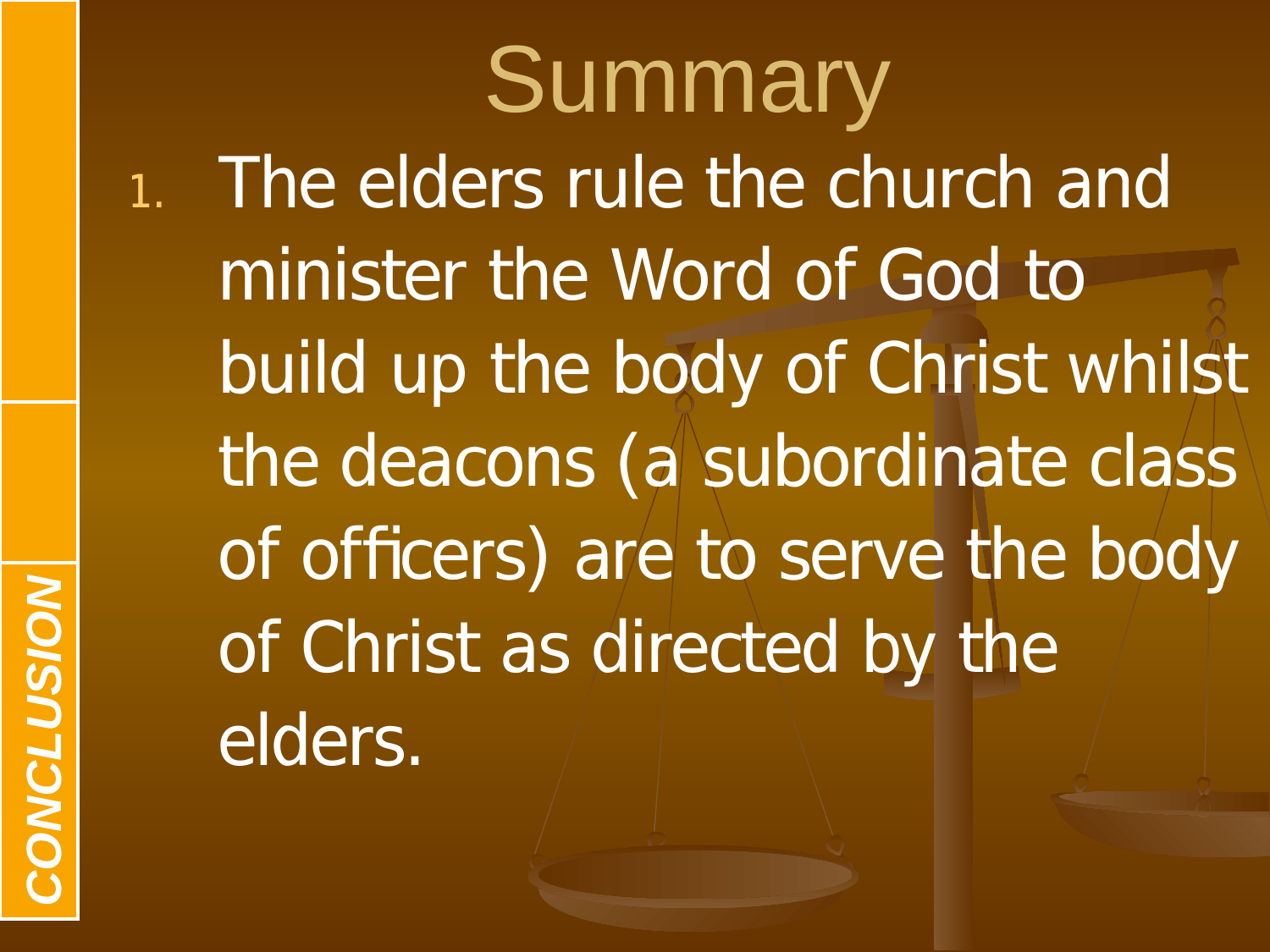

# Summary

The elders rule the church and minister the Word of God to build up the body of Christ whilst the deacons (a subordinate class of officers) are to serve the body of Christ as directed by the elders.
INTRODUCTION
BODY
CONCLUSION